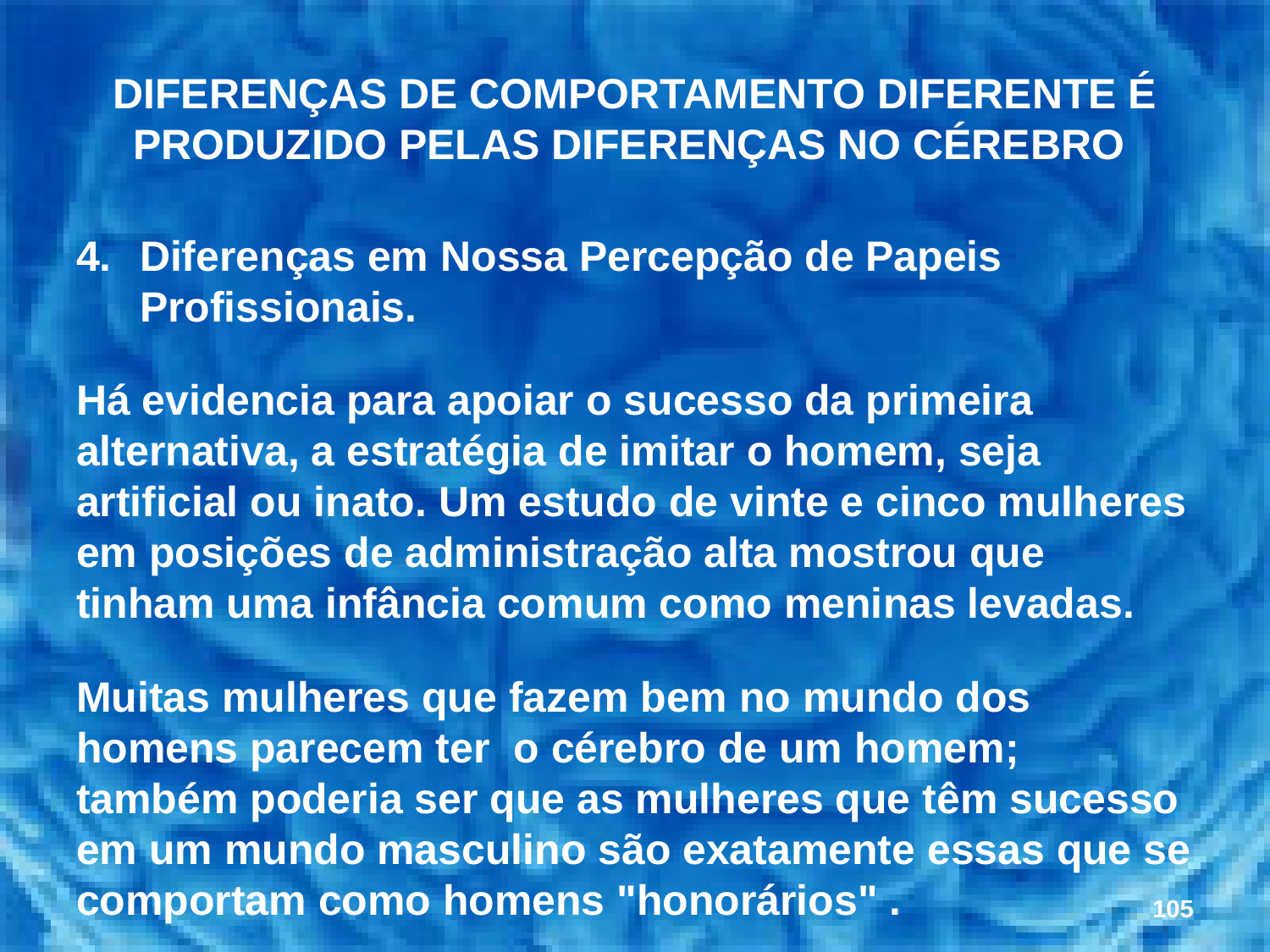

# DIFERENÇAS DE COMPORTAMENTO DIFERENTE É PRODUZIDO PELAS DIFERENÇAS NO CÉREBRO
Diferenças em Nossa Percepção de Papeis Profissionais.

Há evidencia para apoiar o sucesso da primeira alternativa, a estratégia de imitar o homem, seja artificial ou inato. Um estudo de vinte e cinco mulheres em posições de administração alta mostrou que tinham uma infância comum como meninas levadas.

Muitas mulheres que fazem bem no mundo dos homens parecem ter  o cérebro de um homem; também poderia ser que as mulheres que têm sucesso em um mundo masculino são exatamente essas que se comportam como homens "honorários" .

105